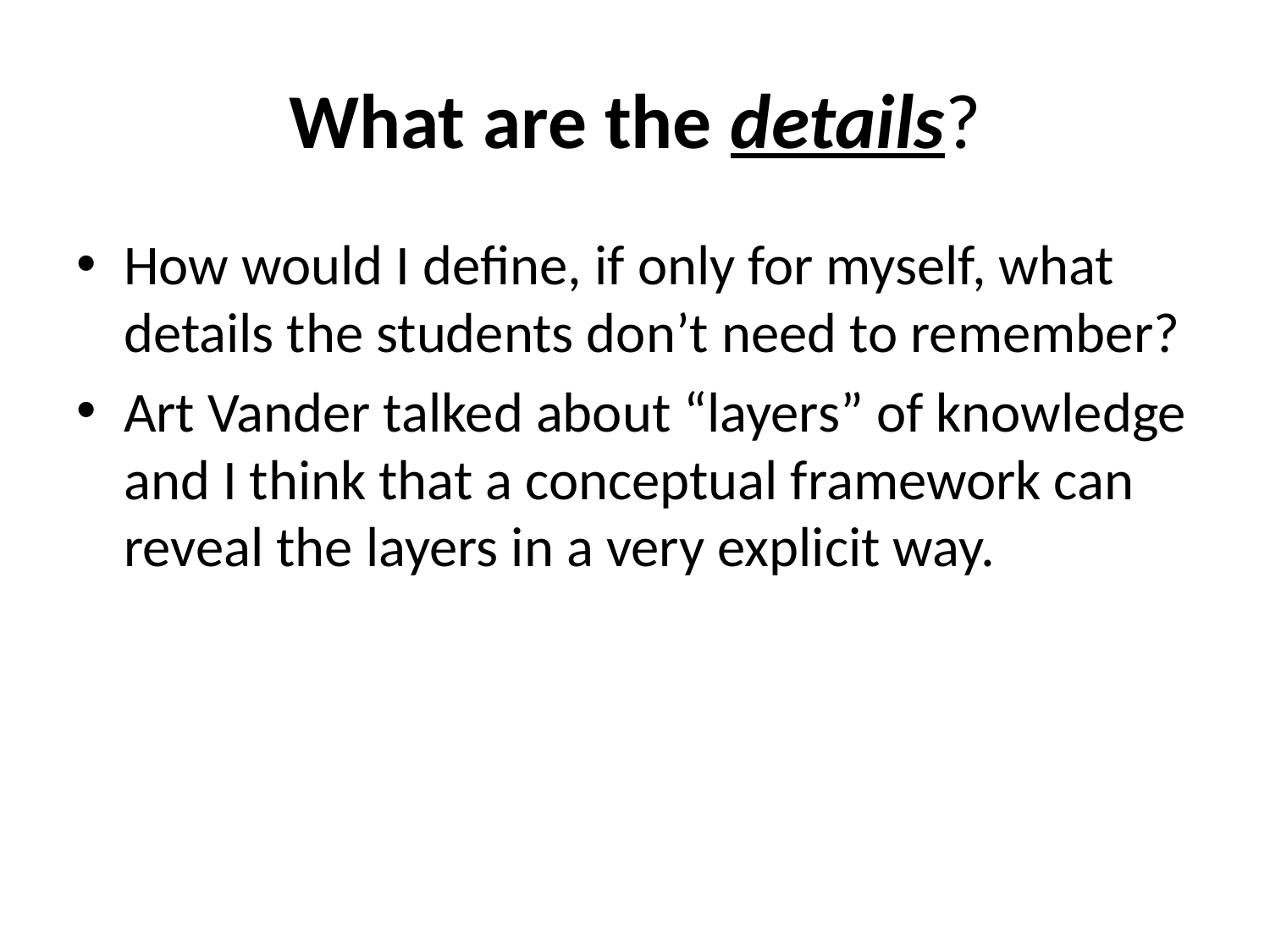

# What are the details?
How would I define, if only for myself, what details the students don’t need to remember?
Art Vander talked about “layers” of knowledge and I think that a conceptual framework can reveal the layers in a very explicit way.